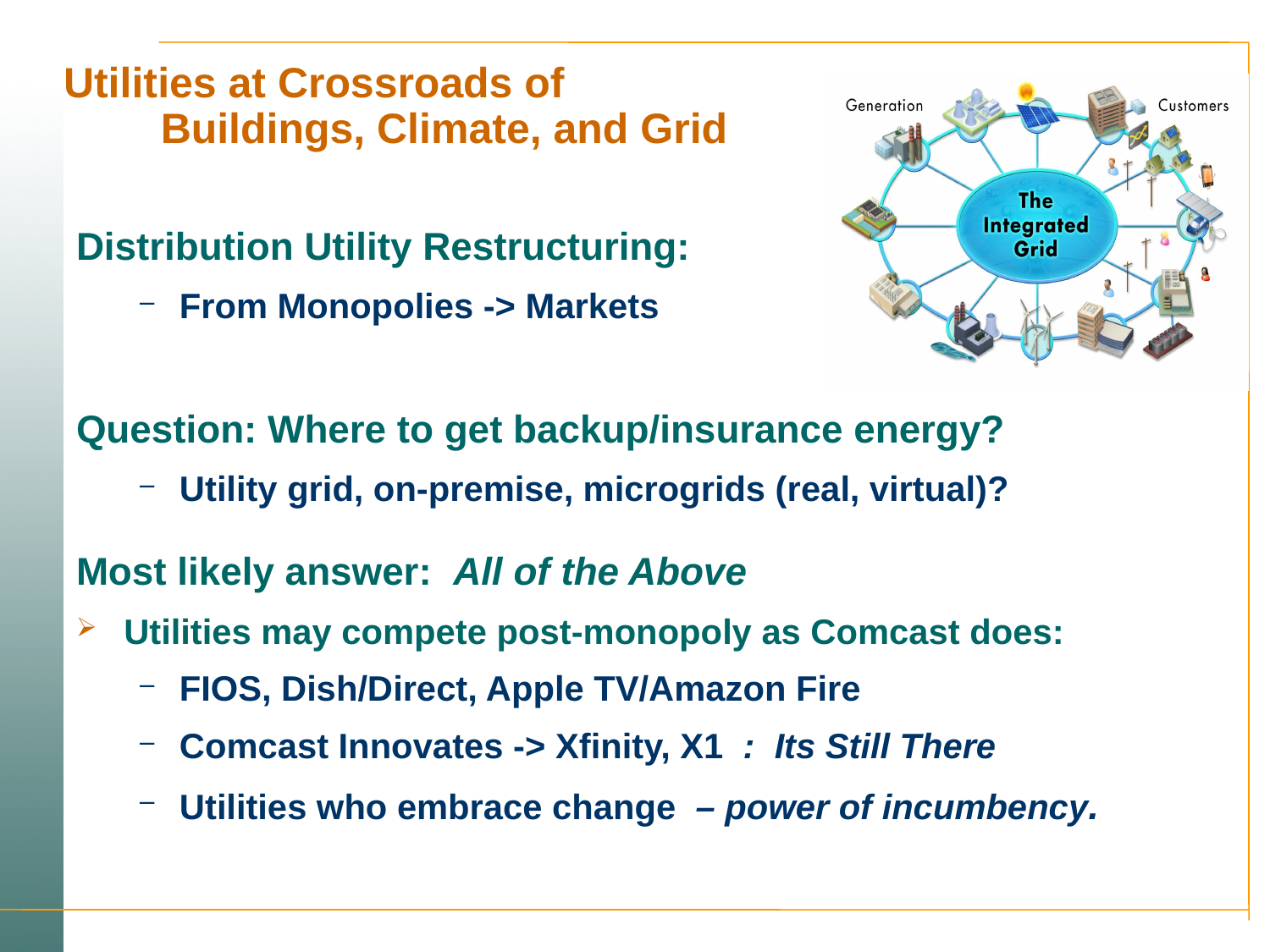

# Utilities at Crossroads of 		Buildings, Climate, and Grid

Distribution Utility Restructuring:
From Monopolies -> Markets

Question: Where to get backup/insurance energy?
Utility grid, on-premise, microgrids (real, virtual)?

Most likely answer:  All of the Above
Utilities may compete post-monopoly as Comcast does:
FIOS, Dish/Direct, Apple TV/Amazon Fire
Comcast Innovates -> Xfinity, X1  :  Its Still There
Utilities who embrace change  – power of incumbency.